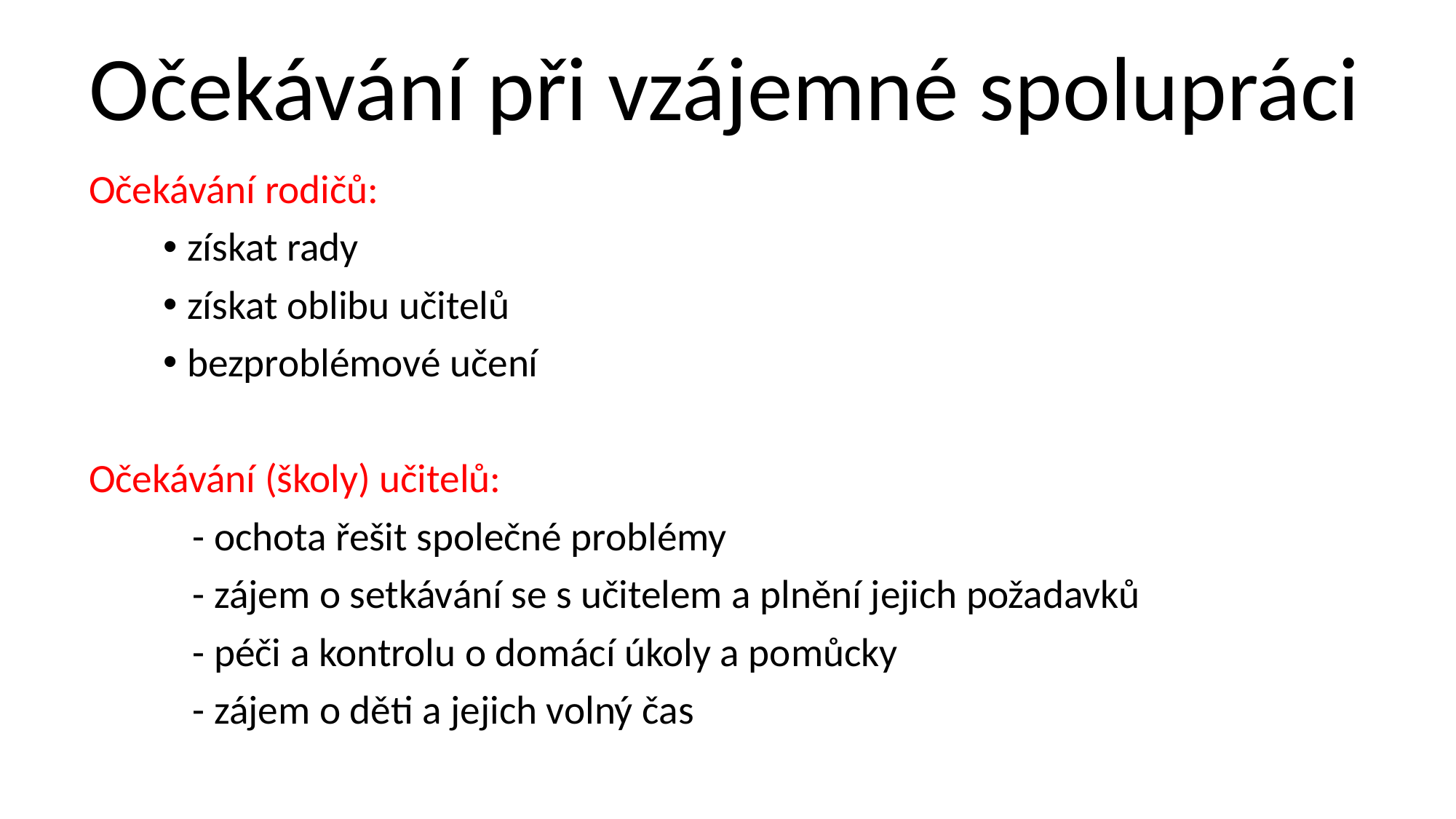

Očekávání při vzájemné spolupráci
Očekávání rodičů:
získat rady
získat oblibu učitelů
bezproblémové učení

Očekávání (školy) učitelů:
	- ochota řešit společné problémy
	- zájem o setkávání se s učitelem a plnění jejich požadavků
	- péči a kontrolu o domácí úkoly a pomůcky
	- zájem o děti a jejich volný čas